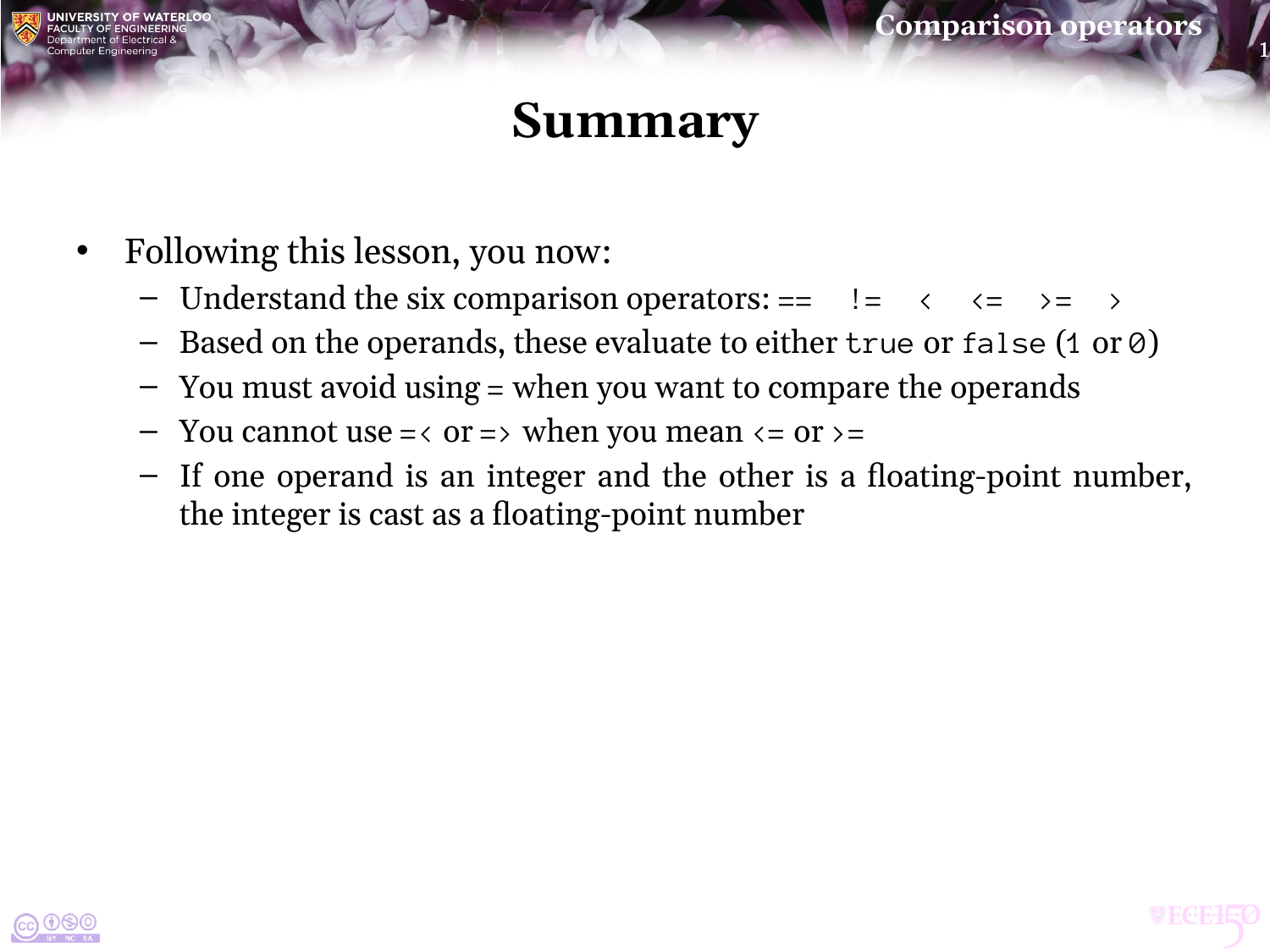

# Summary
Following this lesson, you now:
Understand the six comparison operators: ==  !=  <  <=  >=  >
Based on the operands, these evaluate to either true or false (1 or 0)
You must avoid using = when you want to compare the operands
You cannot use =< or => when you mean <= or >=
If one operand is an integer and the other is a floating-point number, the integer is cast as a floating-point number